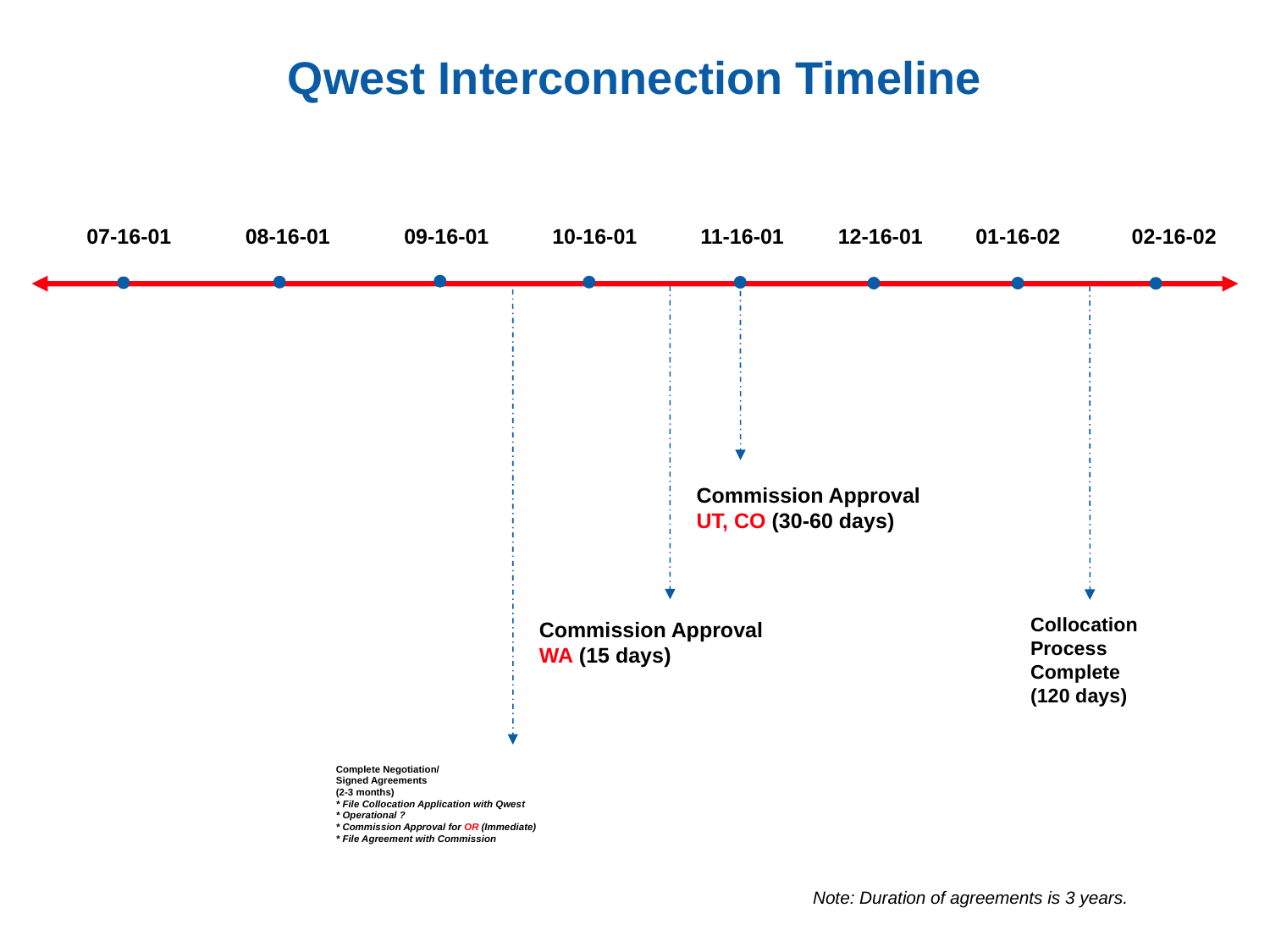

Qwest Interconnection Timeline
07-16-01
08-16-01
09-16-01
10-16-01
11-16-01
12-16-01
01-16-02
02-16-02

Commission Approval
UT, CO (30-60 days)
Collocation
Process
Complete
(120 days)
Commission Approval
WA (15 days)
Complete Negotiation/
Signed Agreements
(2-3 months)
* File Collocation Application with Qwest
* Operational ?
* Commission Approval for OR (Immediate)
* File Agreement with Commission
Note: Duration of agreements is 3 years.